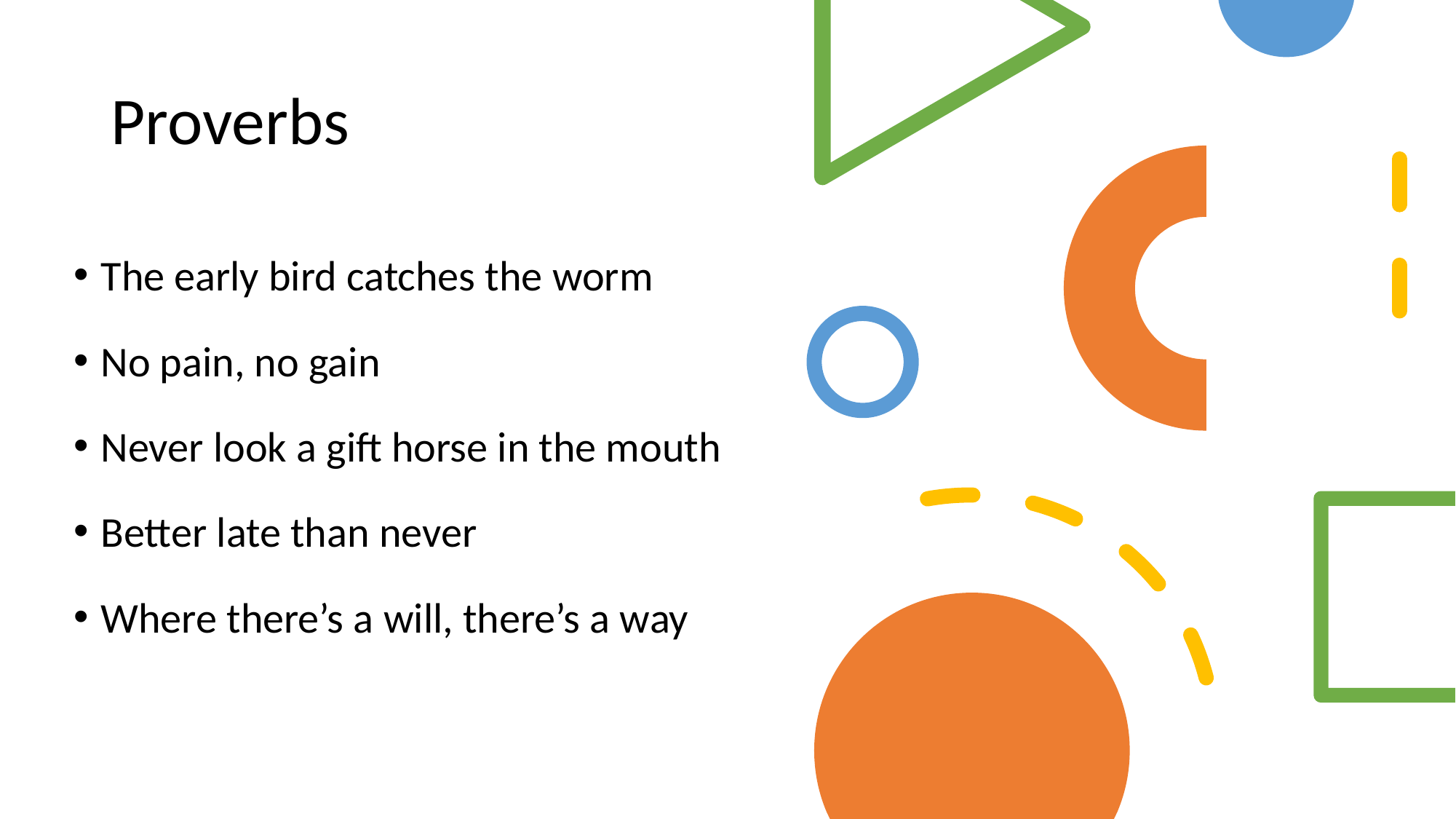

# Proverbs

The early bird catches the worm
No pain, no gain
Never look a gift horse in the mouth
Better late than never
Where there’s a will, there’s a way